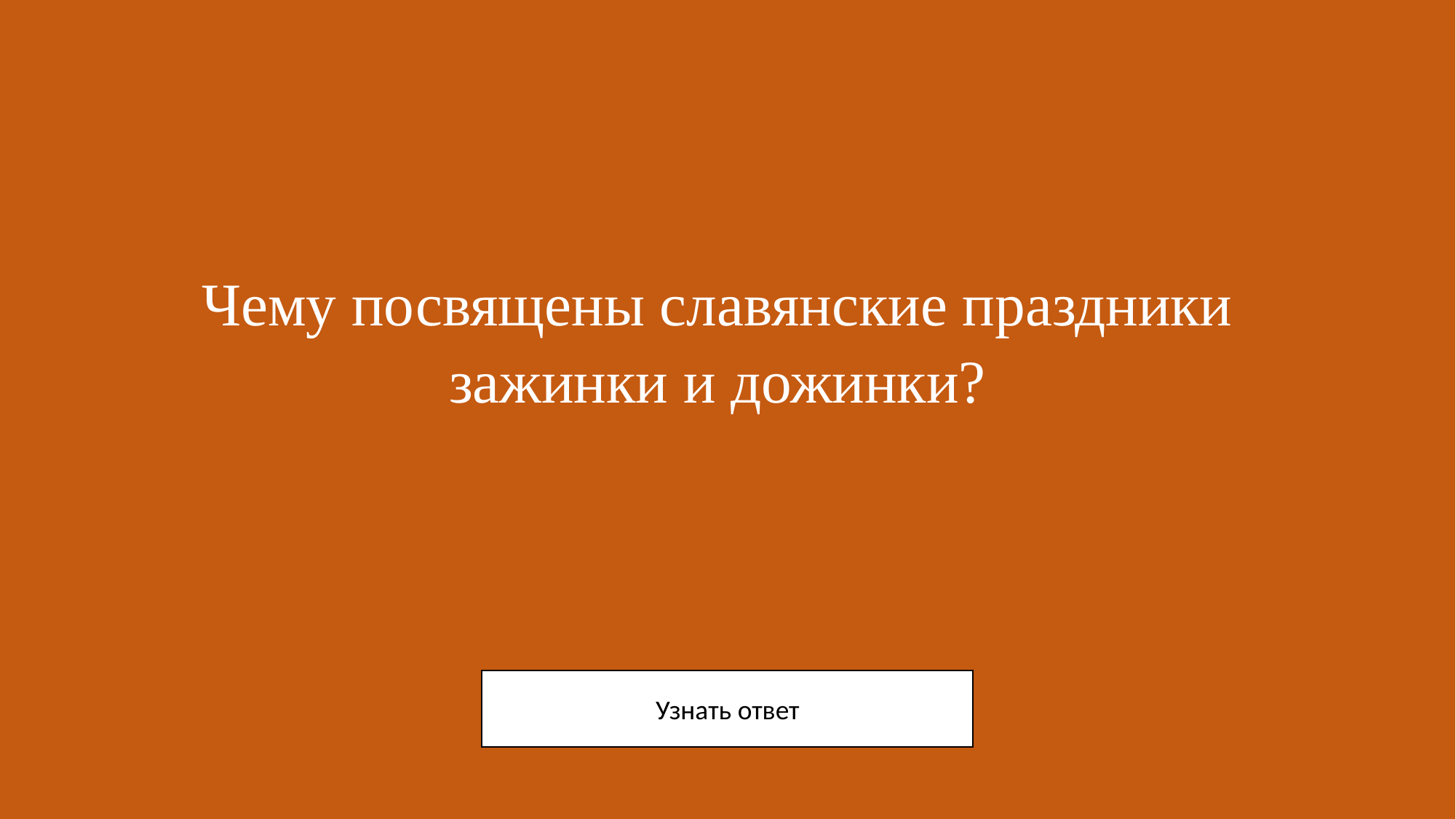

# Чему посвящены славянские праздники зажинки и дожинки?